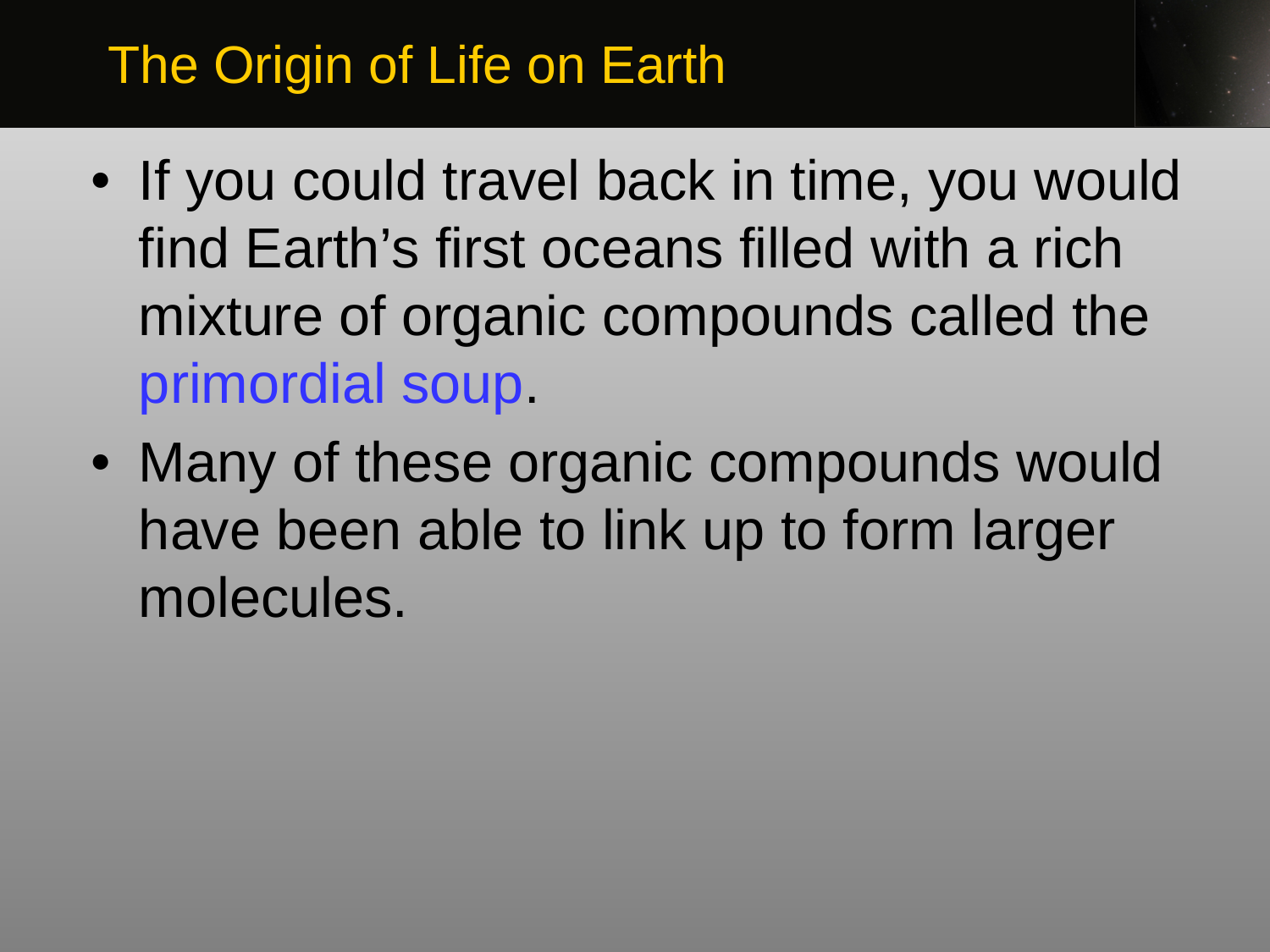

The Origin of Life on Earth
If you could travel back in time, you would find Earth’s first oceans filled with a rich mixture of organic compounds called the primordial soup.
Many of these organic compounds would have been able to link up to form larger molecules.